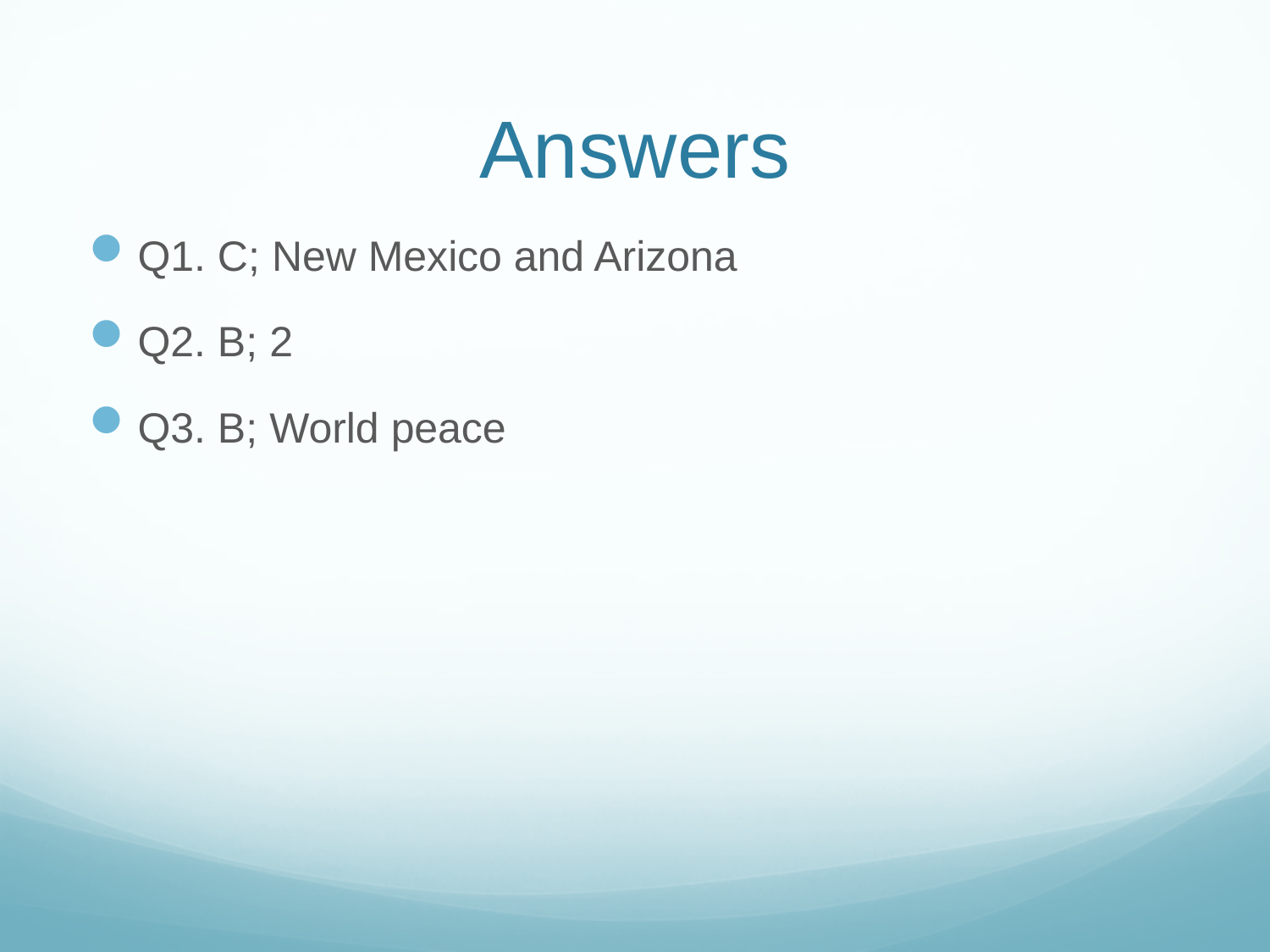

# Answers
Q1. C; New Mexico and Arizona
Q2. B; 2
Q3. B; World peace